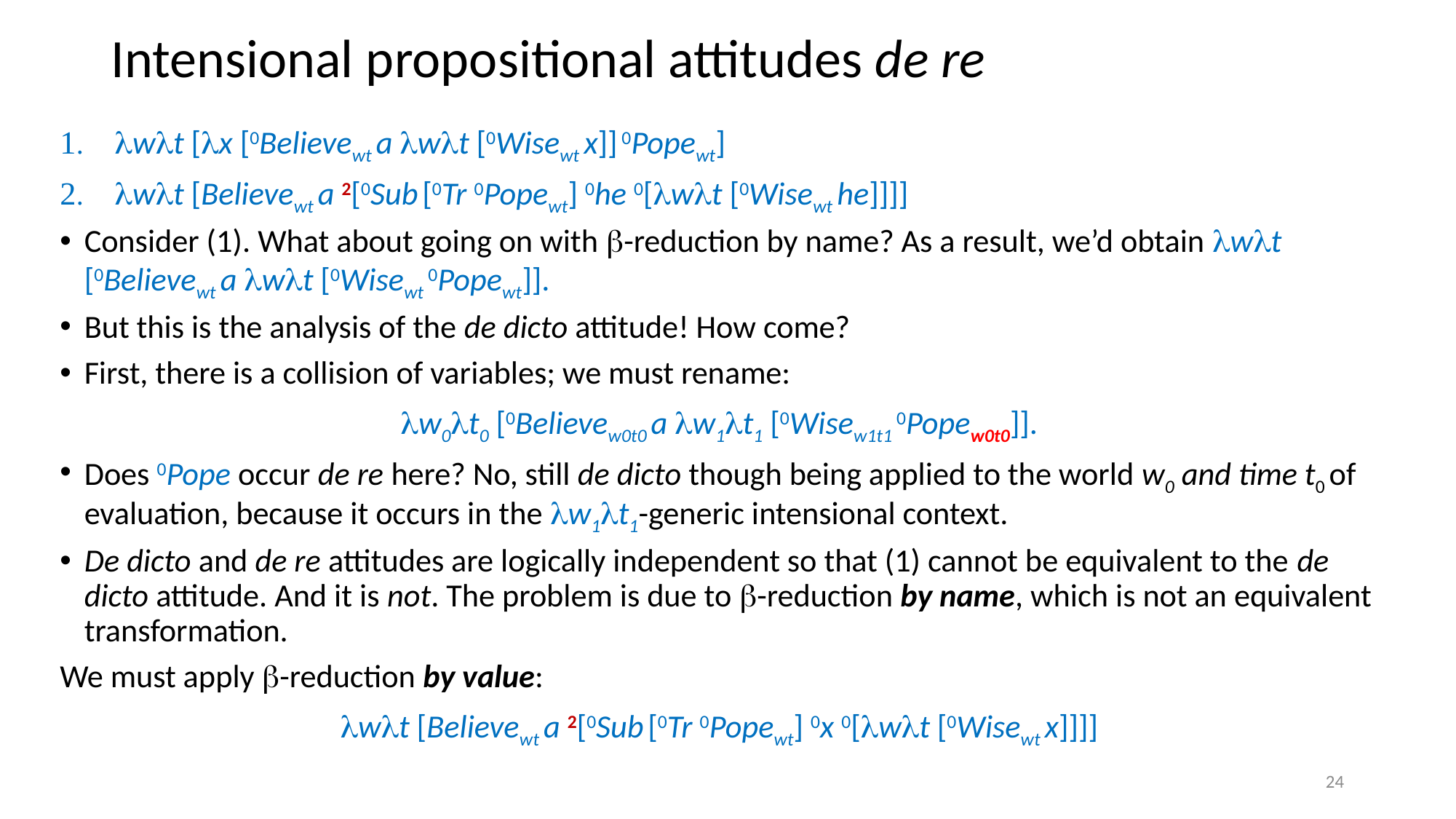

# Intensional propositional attitudes de re
λwλt [λx [0Believewt a λwλt [0Wisewt x]] 0Popewt]
λwλt [Believewt a 2[0Sub [0Tr 0Popewt] 0he 0[λwλt [0Wisewt he]]]]
Consider (1). What about going on with β-reduction by name? As a result, we’d obtain λwλt [0Believewt a λwλt [0Wisewt 0Popewt]].
But this is the analysis of the de dicto attitude! How come?
First, there is a collision of variables; we must rename:
λw0λt0 [0Believew0t0 a λw1λt1 [0Wisew1t1 0Popew0t0]].
Does 0Pope occur de re here? No, still de dicto though being applied to the world w0 and time t0 of evaluation, because it occurs in the λw1λt1-generic intensional context.
De dicto and de re attitudes are logically independent so that (1) cannot be equivalent to the de dicto attitude. And it is not. The problem is due to β-reduction by name, which is not an equivalent transformation.
We must apply β-reduction by value:
λwλt [Believewt a 2[0Sub [0Tr 0Popewt] 0x 0[λwλt [0Wisewt x]]]]

24